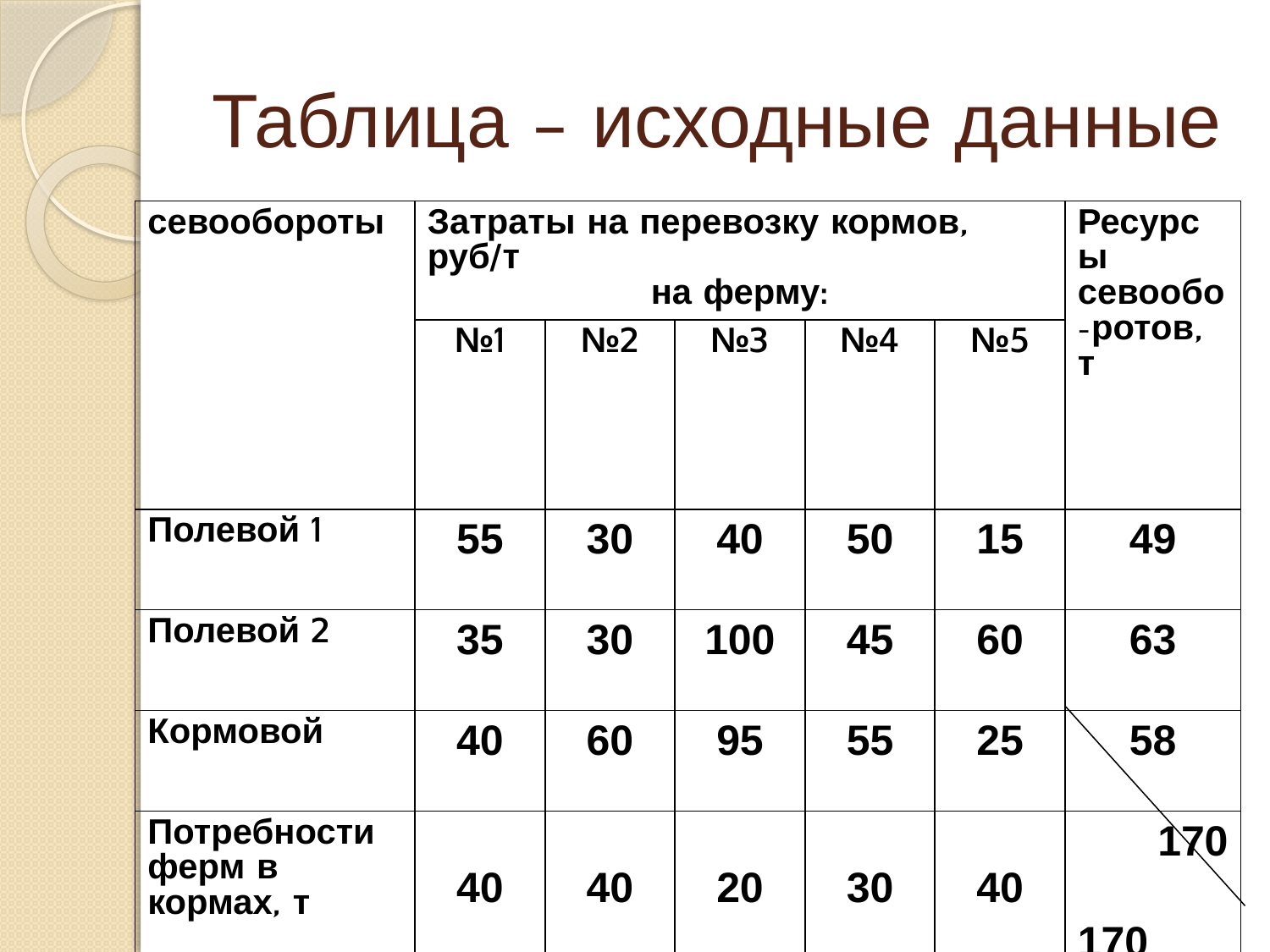

# Таблица – исходные данные
| севообороты | Затраты на перевозку кормов, руб/т на ферму: |  |  |  |  | Ресурсы севообо-ротов, т |
| --- | --- | --- | --- | --- | --- | --- |
|  | №1 | №2 | №3 | №4 | №5 |  |
| Полевой 1 | 55 | 30 | 40 | 50 | 15 | 49 |
| Полевой 2 | 35 | 30 | 100 | 45 | 60 | 63 |
| Кормовой | 40 | 60 | 95 | 55 | 25 | 58 |
| Потребности ферм в кормах, т | 40 | 40 | 20 | 30 | 40 | 170 |
|  |  |  |  |  |  | 170 |